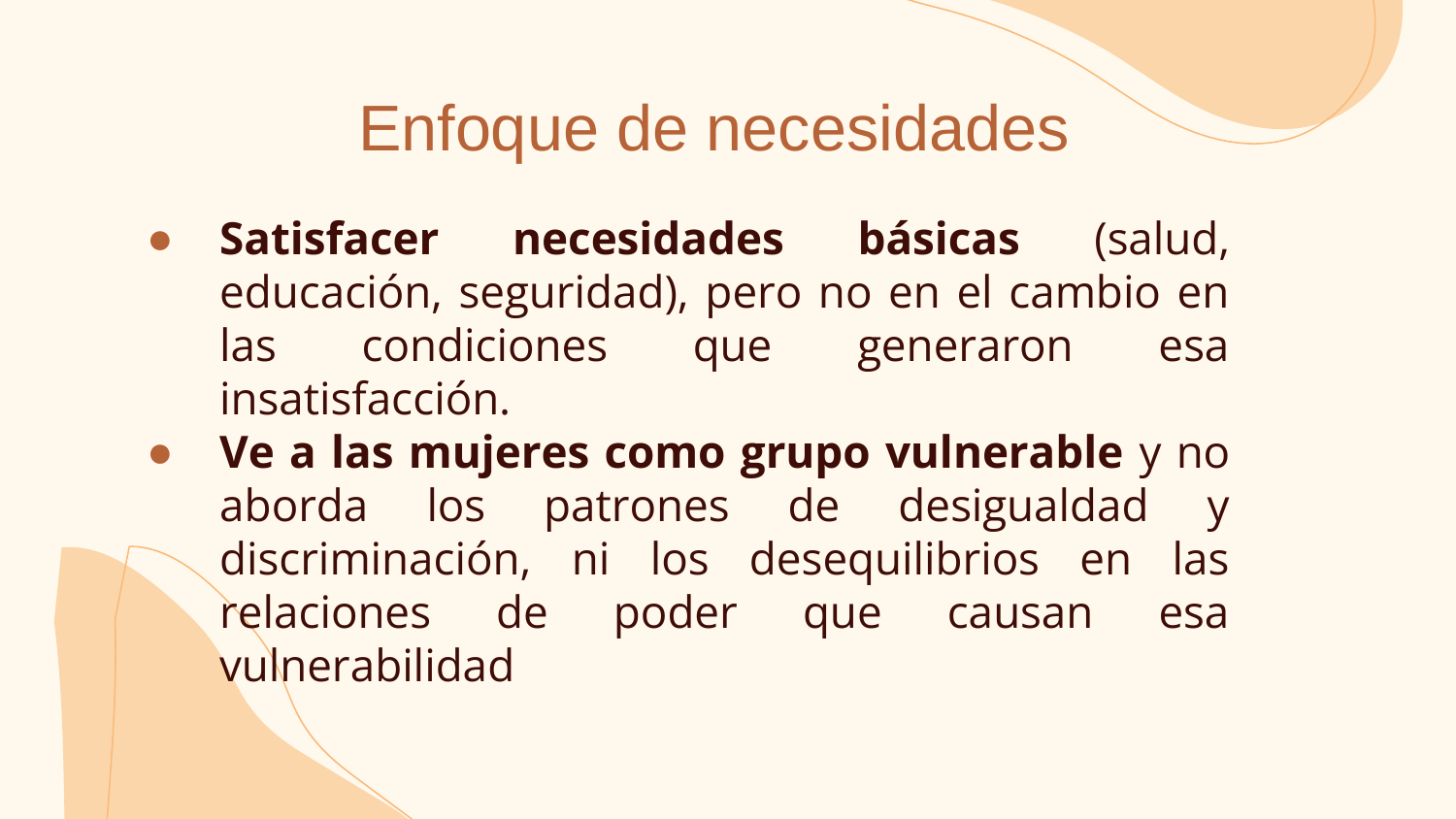

# Enfoque de necesidades
Satisfacer necesidades básicas (salud, educación, seguridad), pero no en el cambio en las condiciones que generaron esa insatisfacción.
Ve a las mujeres como grupo vulnerable y no aborda los patrones de desigualdad y discriminación, ni los desequilibrios en las relaciones de poder que causan esa vulnerabilidad